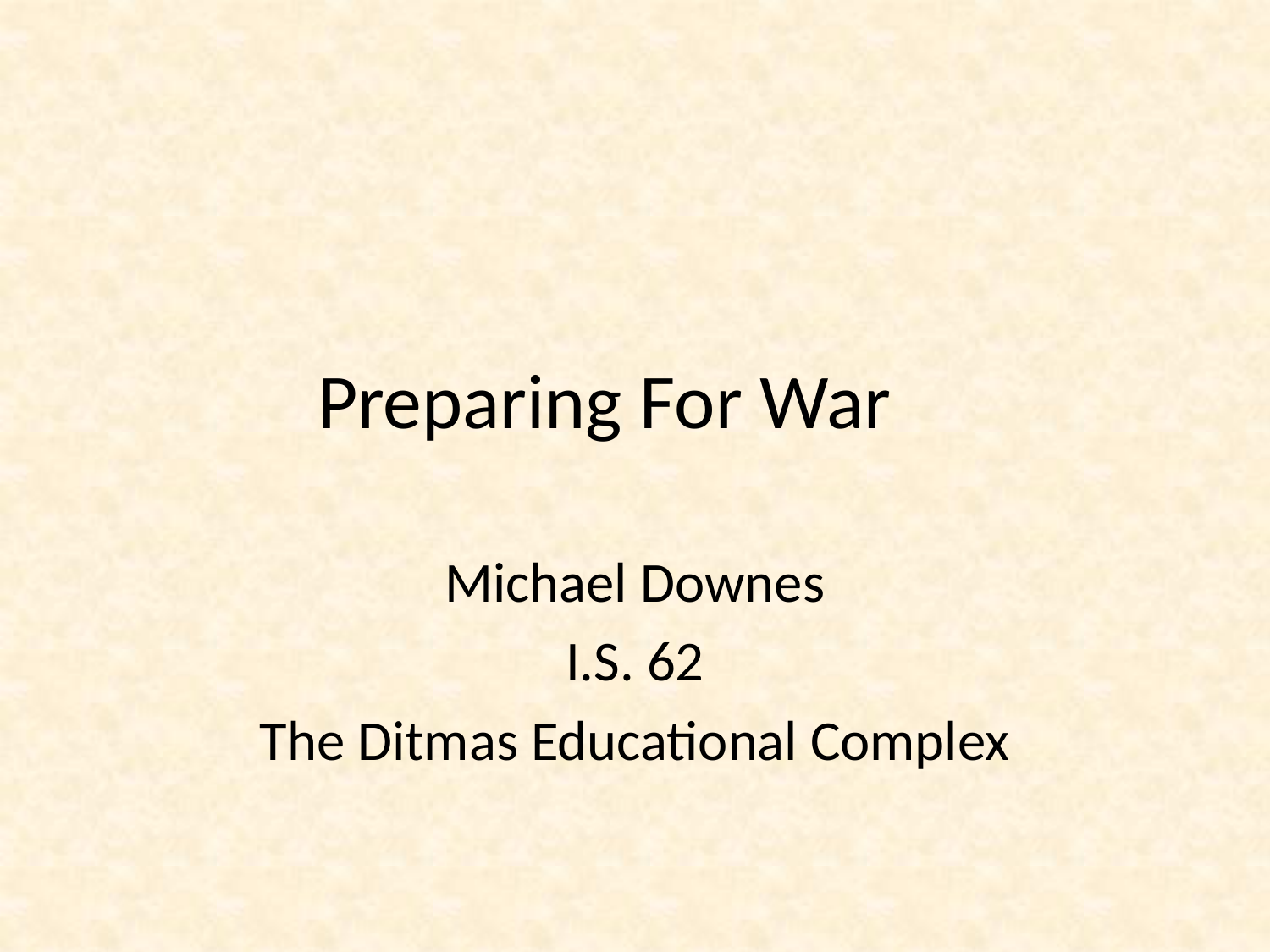

# Preparing For War
Michael Downes
I.S. 62
The Ditmas Educational Complex